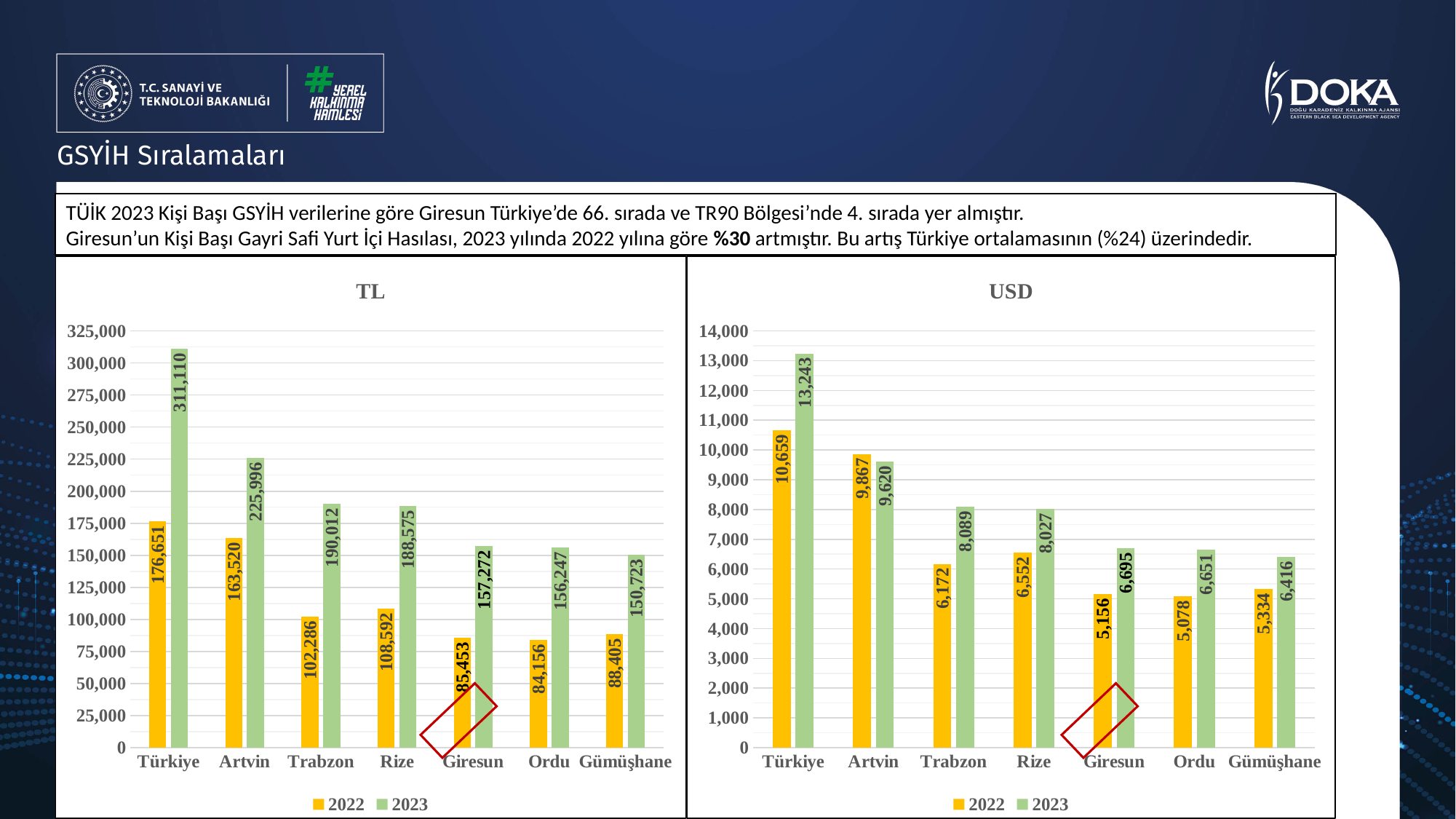

GSYİH Sıralamaları
TÜİK 2023 Kişi Başı GSYİH verilerine göre Giresun Türkiye’de 66. sırada ve TR90 Bölgesi’nde 4. sırada yer almıştır.
Giresun’un Kişi Başı Gayri Safi Yurt İçi Hasılası, 2023 yılında 2022 yılına göre %30 artmıştır. Bu artış Türkiye ortalamasının (%24) üzerindedir.

### Chart: TL

| Category |  |  |
|---|---|---|
| Türkiye | 176651.0 | 311110.0 |
| Artvin | 163520.0 | 225996.0 |
| Trabzon | 102286.0 | 190012.0 |
| Rize | 108592.0 | 188575.0 |
| Giresun | 85453.0 | 157272.0 |
| Ordu | 84156.0 | 156247.0 |
| Gümüşhane | 88405.0 | 150723.0 |

### Chart: USD

| Category | 2022 | 2023 |
|---|---|---|
| Türkiye | 10659.0 | 13243.0 |
| Artvin | 9867.0 | 9620.0 |
| Trabzon | 6172.0 | 8089.0 |
| Rize | 6552.0 | 8027.0 |
| Giresun | 5156.0 | 6695.0 |
| Ordu | 5078.0 | 6651.0 |
| Gümüşhane | 5334.0 | 6416.0 |